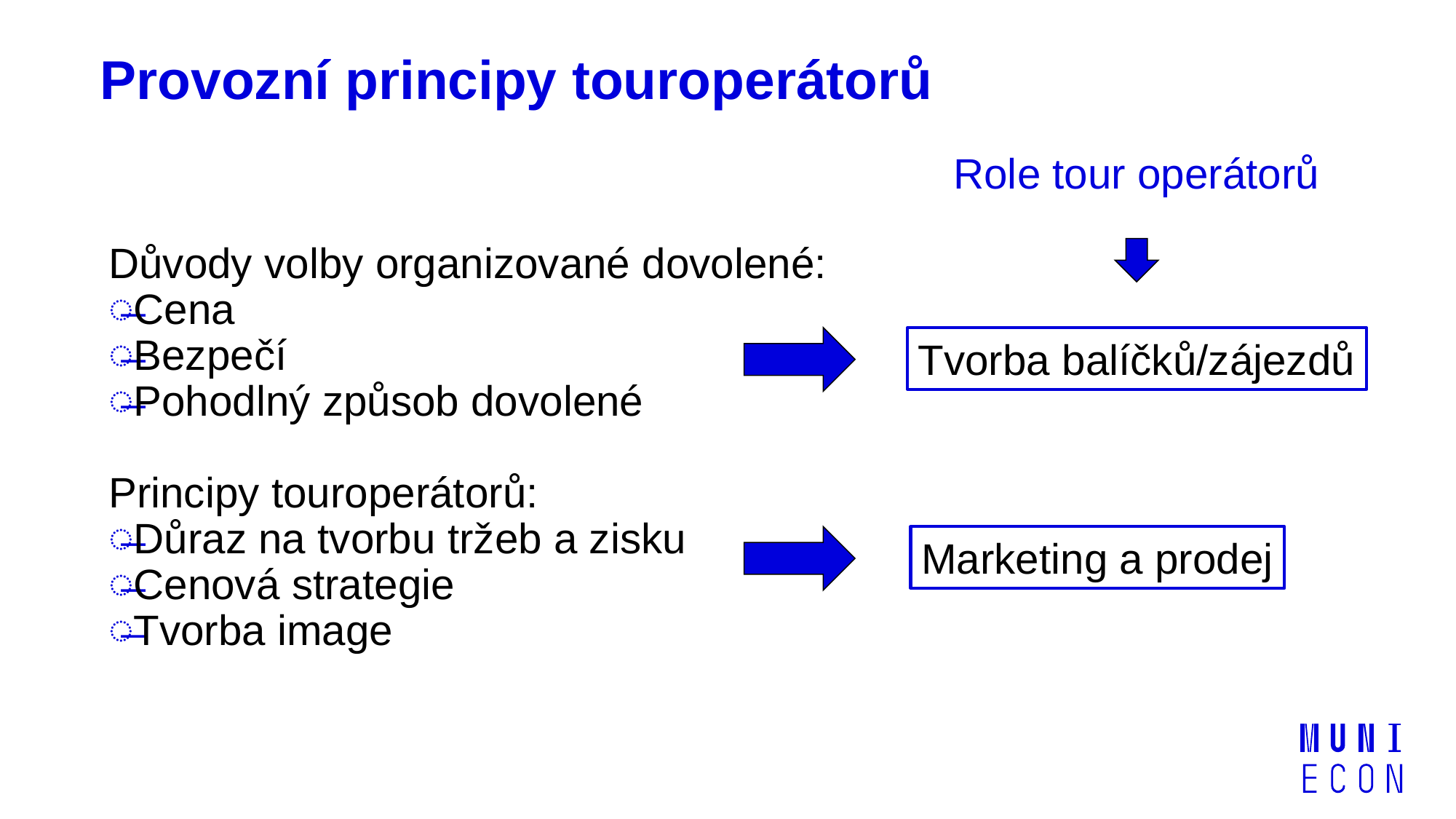

# Provozní principy touroperátorů
Role tour operátorů

Důvody volby organizované dovolené:
Cena
Bezpečí
Pohodlný způsob dovolené

Principy touroperátorů:
Důraz na tvorbu tržeb a zisku
Cenová strategie
Tvorba image

Tvorba balíčků/zájezdů

Marketing a prodej